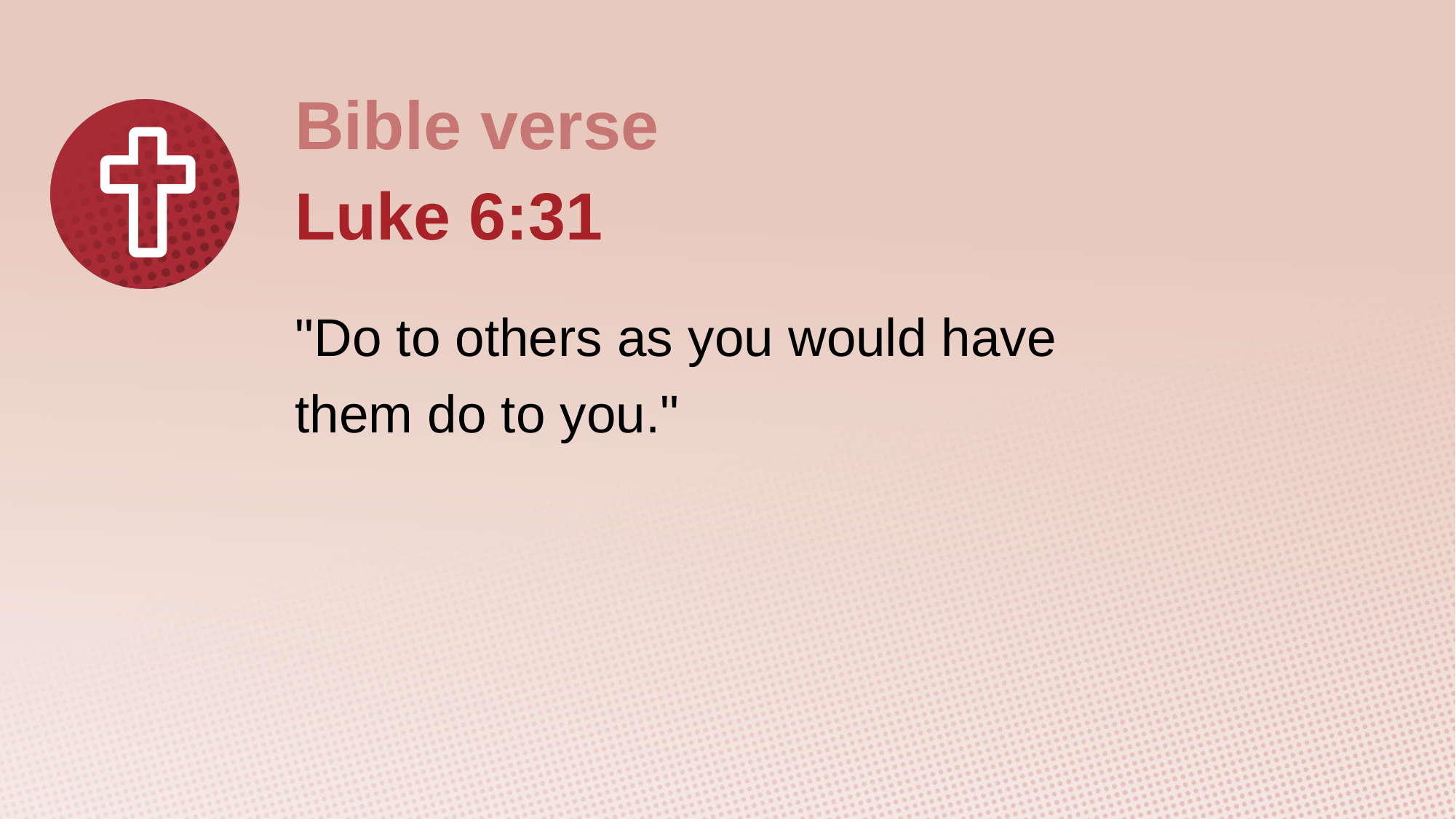

Luke 6:31
"Do to others as you would have them do to you."